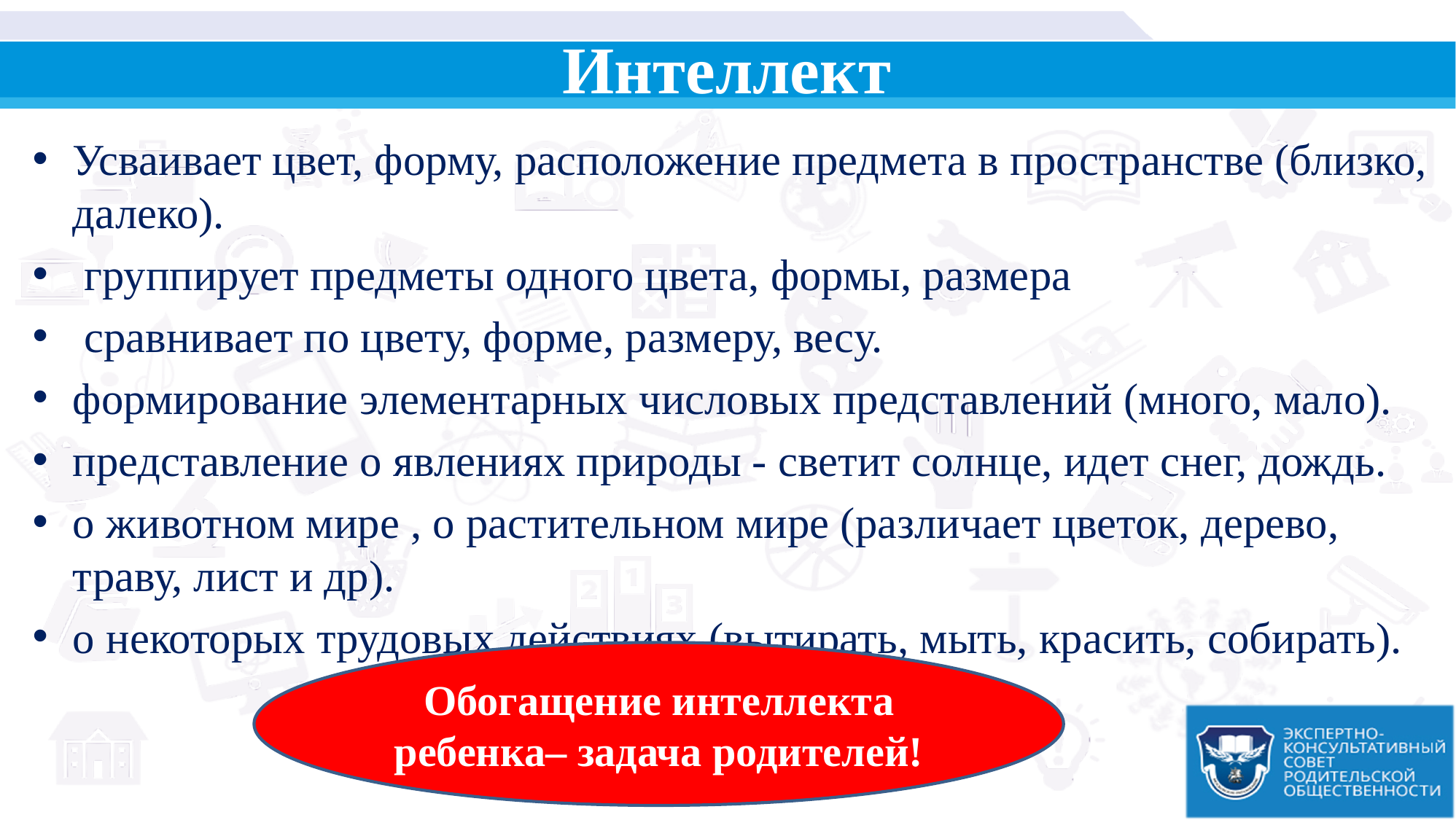

# Интеллект
Усваивает цвет, форму, расположение предмета в пространстве (близко, далеко).
 группирует предметы одного цвета, формы, размера
 сравнивает по цвету, форме, размеру, весу.
формирование элементарных числовых представлений (много, мало).
представление о явлениях природы - светит солнце, идет снег, дождь.
о животном мире , о растительном мире (различает цветок, дерево, траву, лист и др).
о некоторых трудовых действиях (вытирать, мыть, красить, собирать).

Обогащение интеллекта ребенка– задача родителей!